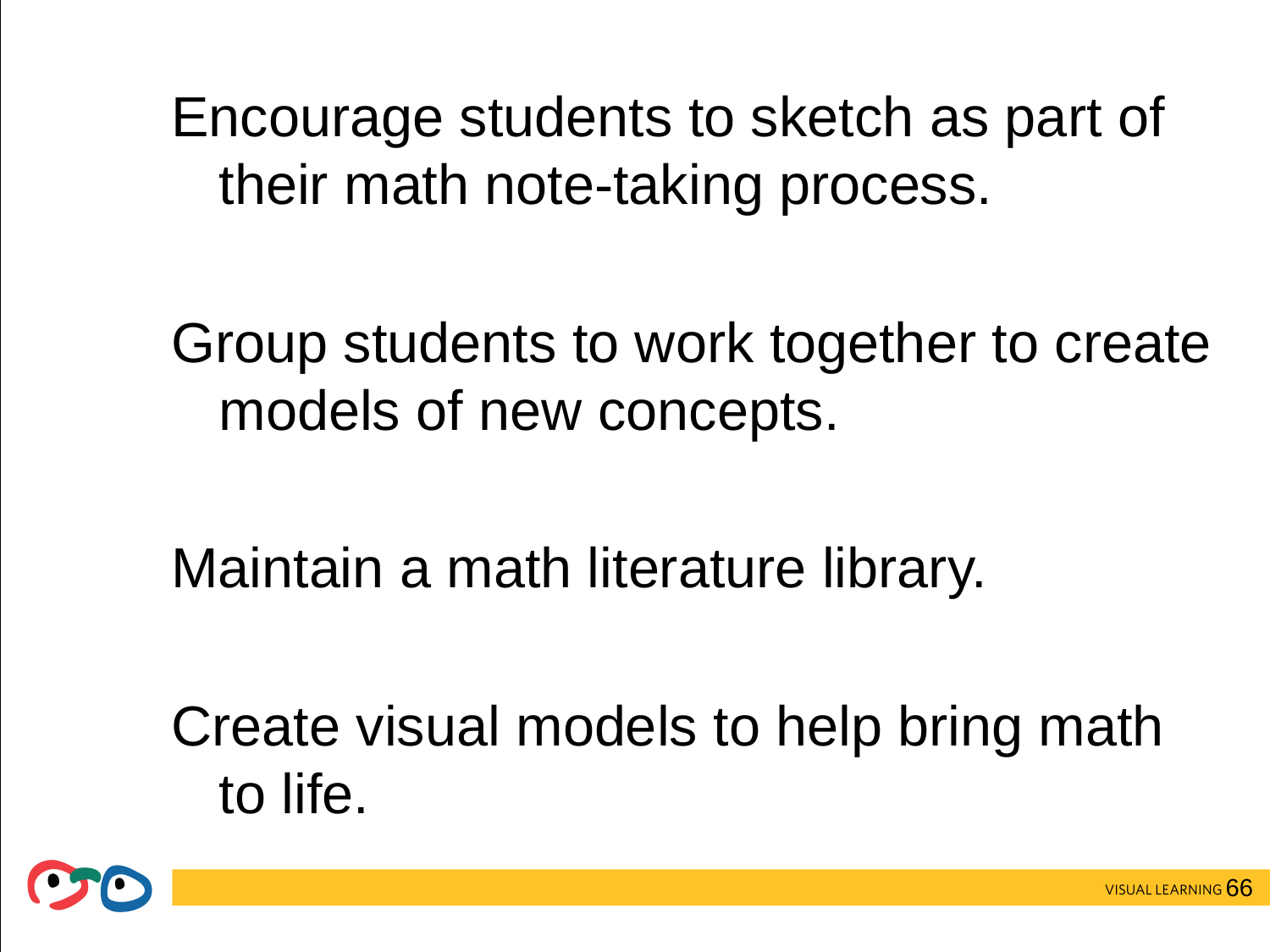

Encourage students to sketch as part of their math note-taking process.

Group students to work together to create models of new concepts.

Maintain a math literature library.

Create visual models to help bring math to life.

#